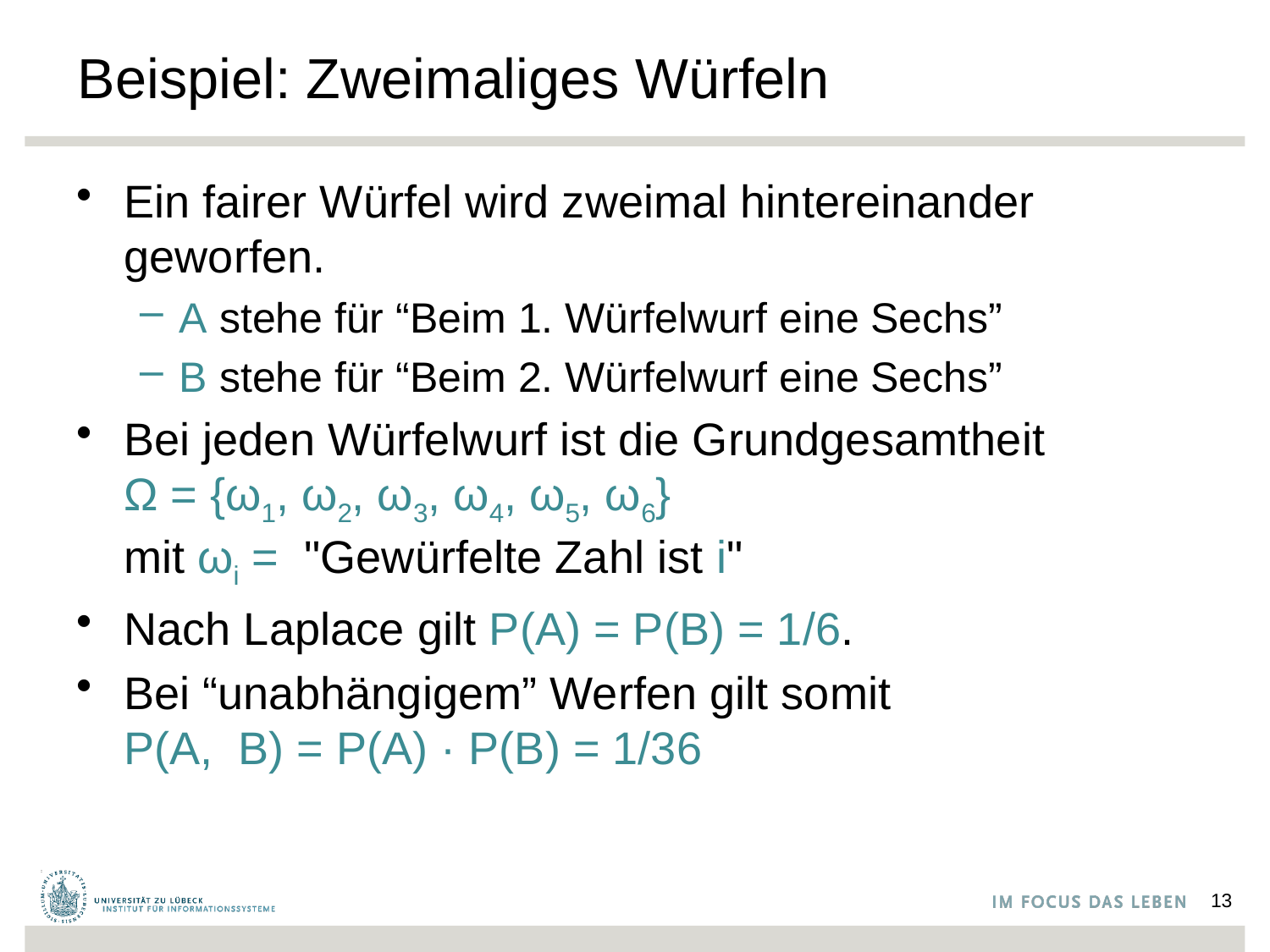

# Beispiel: Zweimaliges Würfeln
Ein fairer Würfel wird zweimal hintereinander geworfen.
A stehe für “Beim 1. Würfelwurf eine Sechs”
B stehe für “Beim 2. Würfelwurf eine Sechs”
Bei jeden Würfelwurf ist die Grundgesamtheit
Ω = {ω1, ω2, ω3, ω4, ω5, ω6}
mit ωi =  "Gewürfelte Zahl ist i"
Nach Laplace gilt P(A) = P(B) = 1/6.
Bei “unabhängigem” Werfen gilt somit
P(A,  B) = P(A) · P(B) = 1/36

13